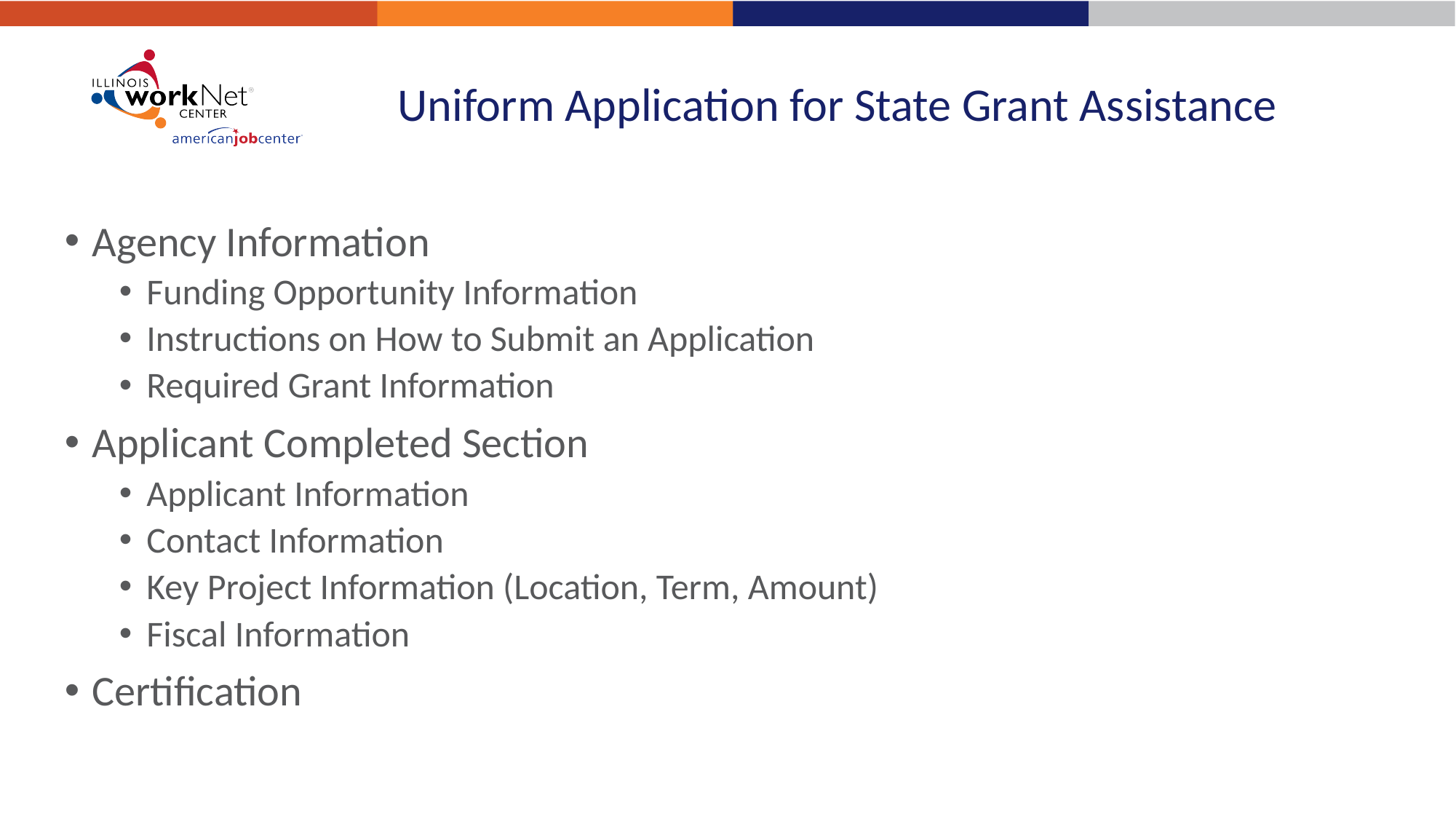

# Uniform Application for State Grant Assistance
Agency Information
Funding Opportunity Information
Instructions on How to Submit an Application
Required Grant Information
Applicant Completed Section
Applicant Information
Contact Information
Key Project Information (Location, Term, Amount)
Fiscal Information
Certification